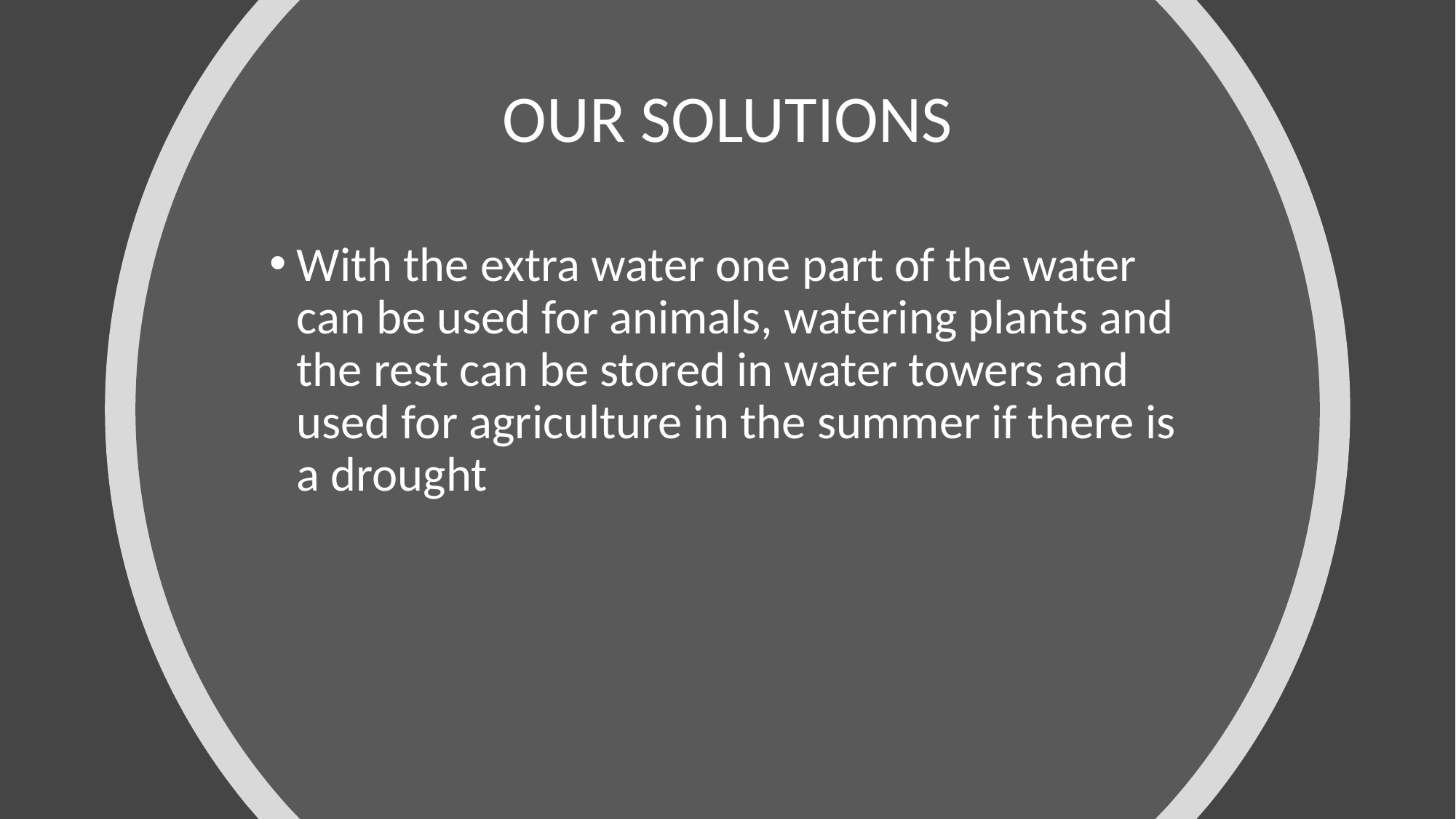

# OUR SOLUTIONS
With the extra water one part of the water can be used for animals, watering plants and the rest can be stored in water towers and used for agriculture in the summer if there is a drought